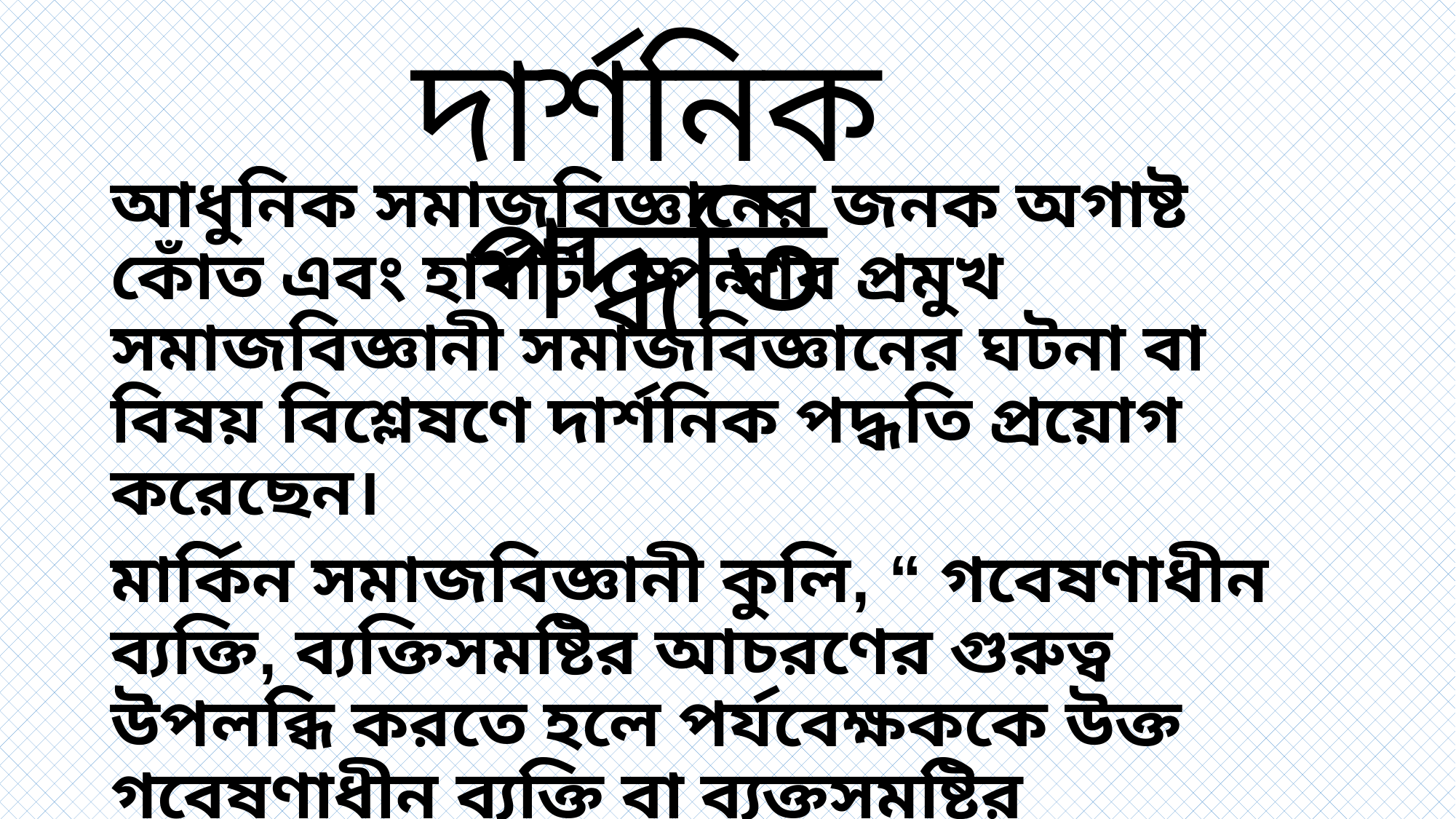

দার্শনিক পদ্ধতি
আধুনিক সমাজবিজ্ঞানের জনক অগাষ্ট কোঁত এবং হার্বার্ট স্পেন্সার প্রমুখ সমাজবিজ্ঞানী সমাজবিজ্ঞানের ঘটনা বা বিষয় বিশ্লেষণে দার্শনিক পদ্ধতি প্রয়োগ করেছেন।
মার্কিন সমাজবিজ্ঞানী কুলি, “ গবেষণাধীন ব্যক্তি, ব্যক্তিসমষ্টির আচরণের গুরুত্ব উপলব্ধি করতে হলে পর্যবেক্ষককে উক্ত গবেষণাধীন ব্যক্তি বা ব্যক্তসমষ্টির চিন্তাভাবনা,অনুভূতিও মনোজগতের গভীরে প্রবেশ করতে হবে।